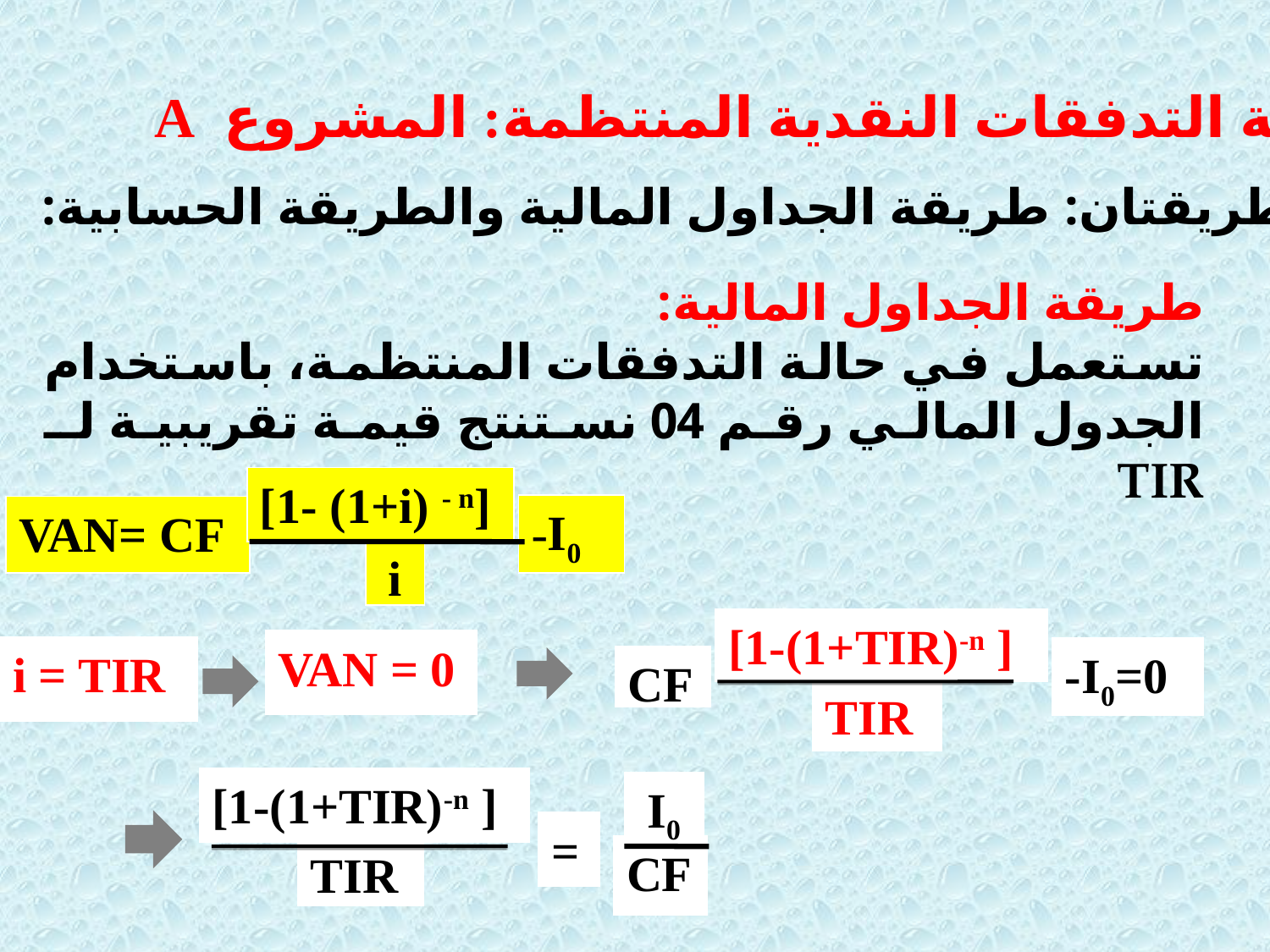

حالة التدفقات النقدية المنتظمة: المشروع  A
يوجد طريقتان: طريقة الجداول المالية والطريقة الحسابية:
طريقة الجداول المالية:
تستعمل في حالة التدفقات المنتظمة، باستخدام الجدول المالي رقم 04 نستنتج قيمة تقريبية لـ TIR
[1- (1+i) - n]
I0
VAN= CF
i
[1-(1+TIR)-n ]
-I0=0
CF

TIR

VAN = 0
i = TIR

[1-(1+TIR)-n ]
I0
=

CF
TIR